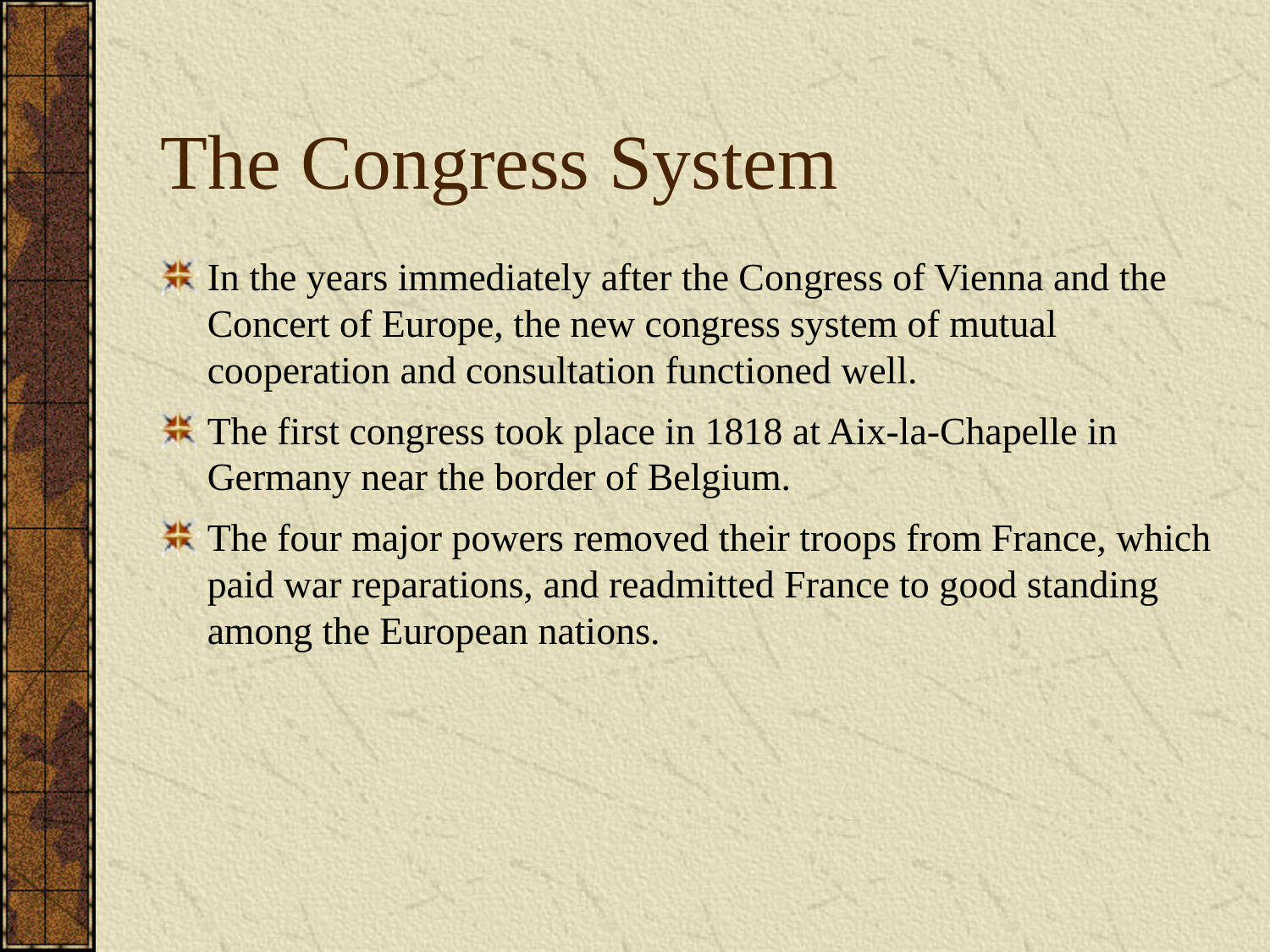

The Congress System
In the years immediately after the Congress of Vienna and the Concert of Europe, the new congress system of mutual cooperation and consultation functioned well.
The first congress took place in 1818 at Aix-la-Chapelle in Germany near the border of Belgium.
The four major powers removed their troops from France, which paid war reparations, and readmitted France to good standing among the European nations.